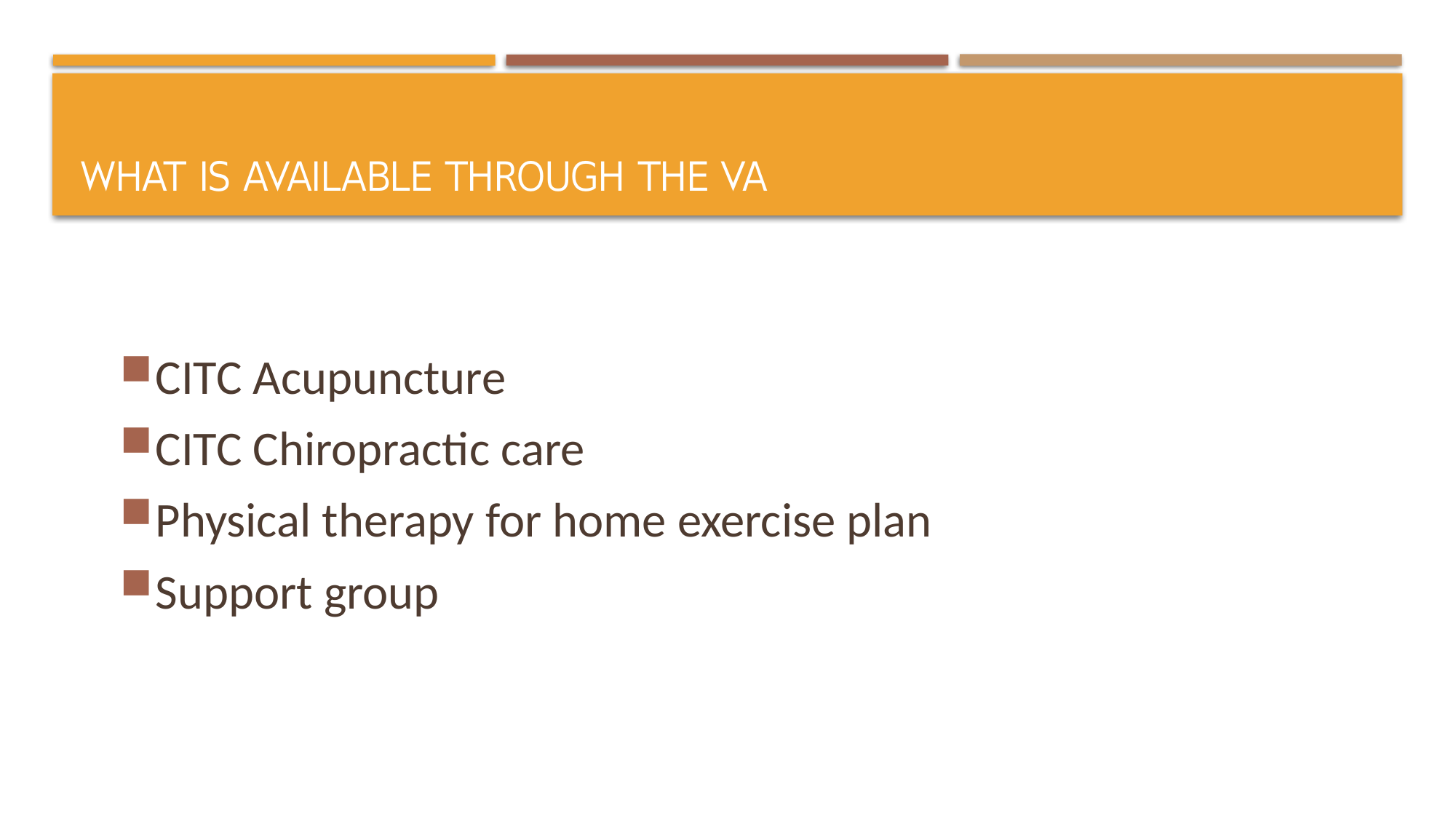

# What is available through the VA
CITC Acupuncture
CITC Chiropractic care
Physical therapy for home exercise plan
Support group